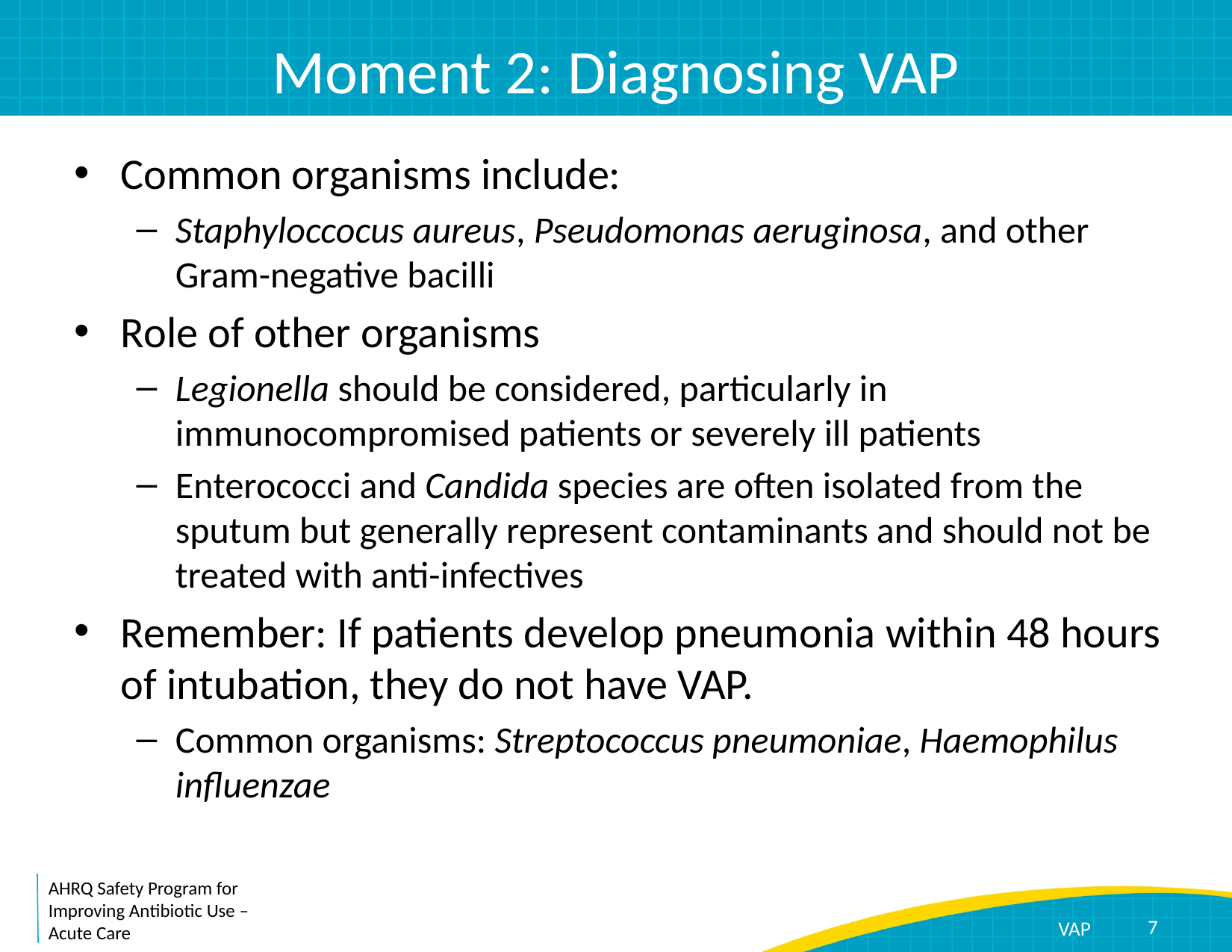

# Moment 2: Diagnosing VAP
Common organisms include:
Staphyloccocus aureus, Pseudomonas aeruginosa, and other Gram-negative bacilli
Role of other organisms
Legionella should be considered, particularly in immunocompromised patients or severely ill patients
Enterococci and Candida species are often isolated from the sputum but generally represent contaminants and should not be treated with anti-infectives
Remember: If patients develop pneumonia within 48 hours of intubation, they do not have VAP.
Common organisms: Streptococcus pneumoniae, Haemophilus influenzae
7